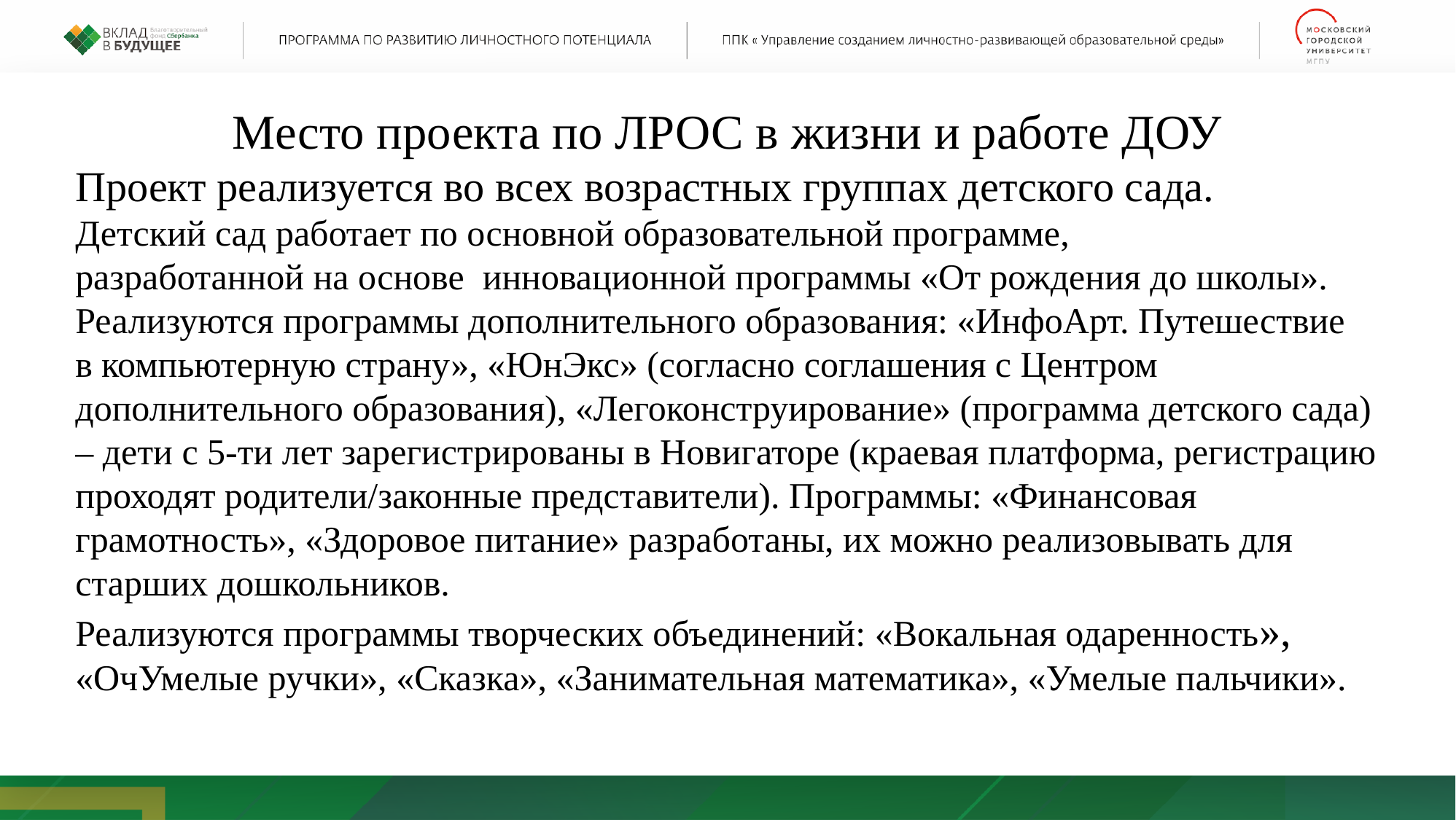

Место проекта по ЛРОС в жизни и работе ДОУ
Проект реализуется во всех возрастных группах детского сада.
Детский сад работает по основной образовательной программе,
разработанной на основе  инновационной программы «От рождения до школы».
Реализуются программы дополнительного образования: «ИнфоАрт. Путешествие
в компьютерную страну», «ЮнЭкс» (согласно соглашения с Центром дополнительного образования), «Легоконструирование» (программа детского сада) – дети с 5-ти лет зарегистрированы в Новигаторе (краевая платформа, регистрацию проходят родители/законные представители). Программы: «Финансовая грамотность», «Здоровое питание» разработаны, их можно реализовывать для старших дошкольников.
Реализуются программы творческих объединений: «Вокальная одаренность», «ОчУмелые ручки», «Сказка», «Занимательная математика», «Умелые пальчики».